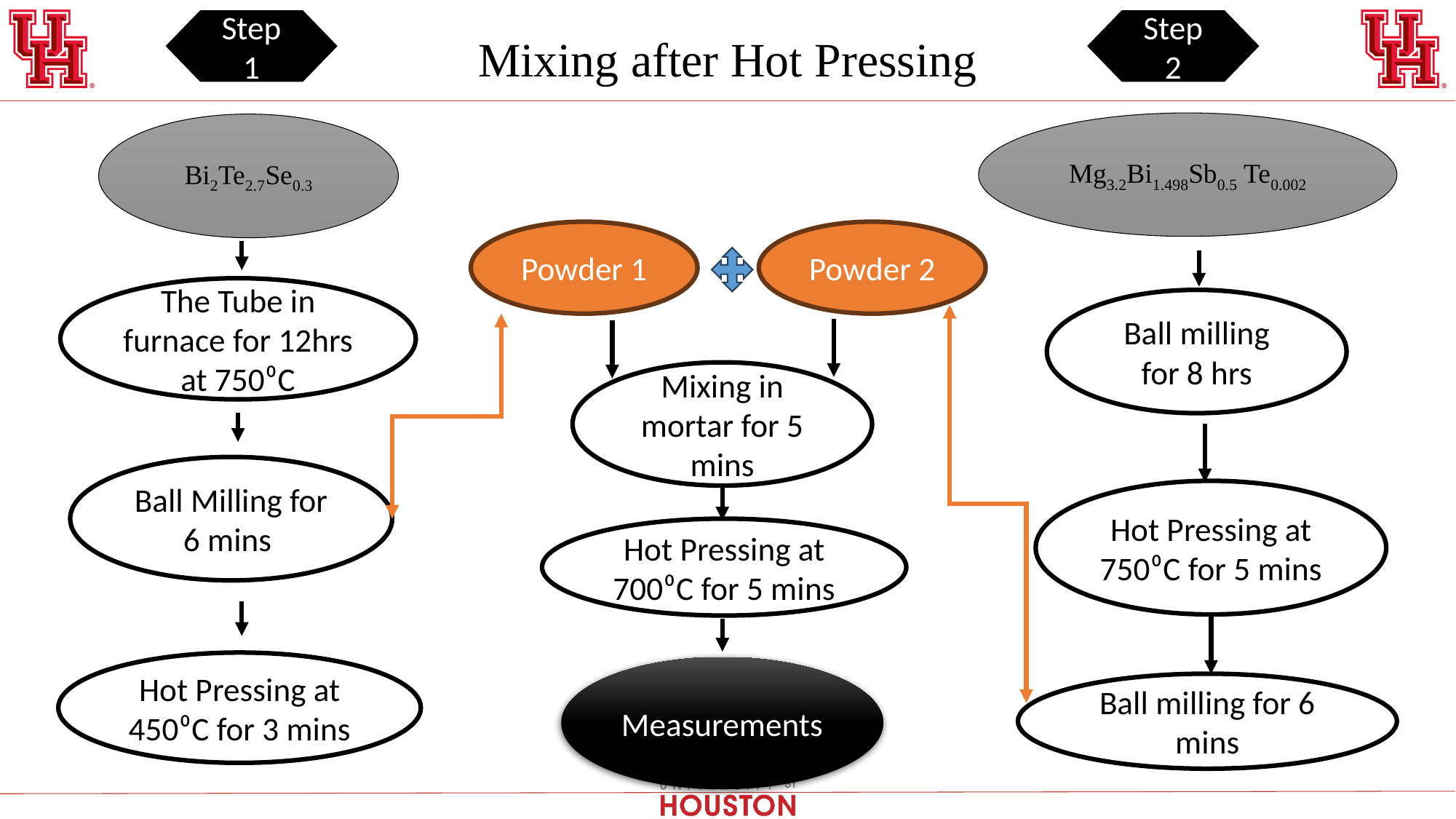

Step 2
Step 1
Mg3.2Bi1.498Sb0.5 Te0.002
Bi2Te2.7Se0.3

The Tube in furnace for 12hrs at 750⁰C
Ball milling for 8 hrs
Ball Milling for 6 mins
Hot Pressing at 750⁰C for 5 mins
Hot Pressing at 450⁰C for 3 mins
Measurements
Ball milling for 6 mins
Mixing in mortar for 5 mins
Hot Pressing at 700⁰C for 5 mins
Powder 1
Powder 2
# Mixing after Hot Pressing